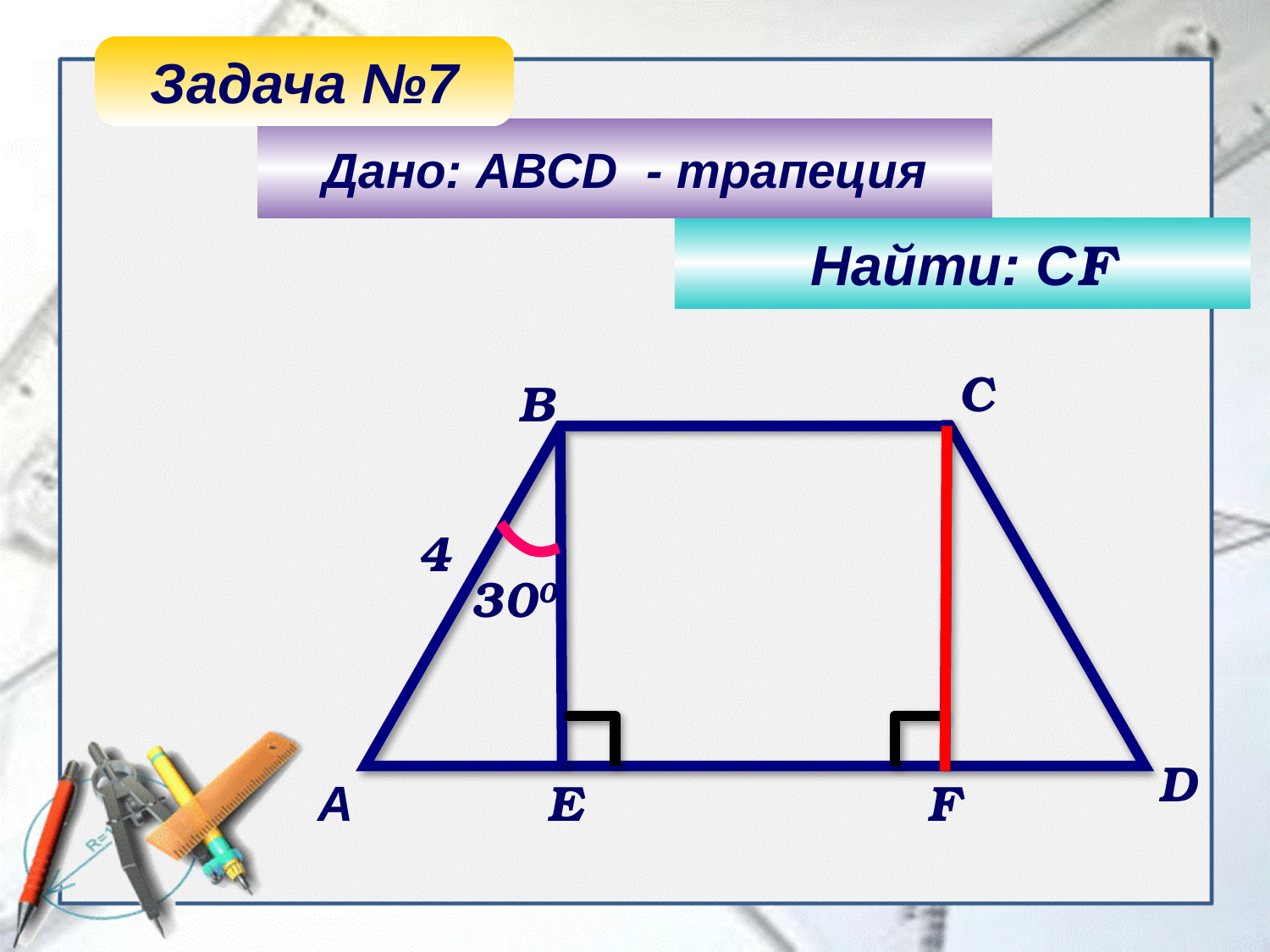

Задача №7
Дано: АВСD  - трапеция
Найти: СF
C
B

4

300

D

А
E
F